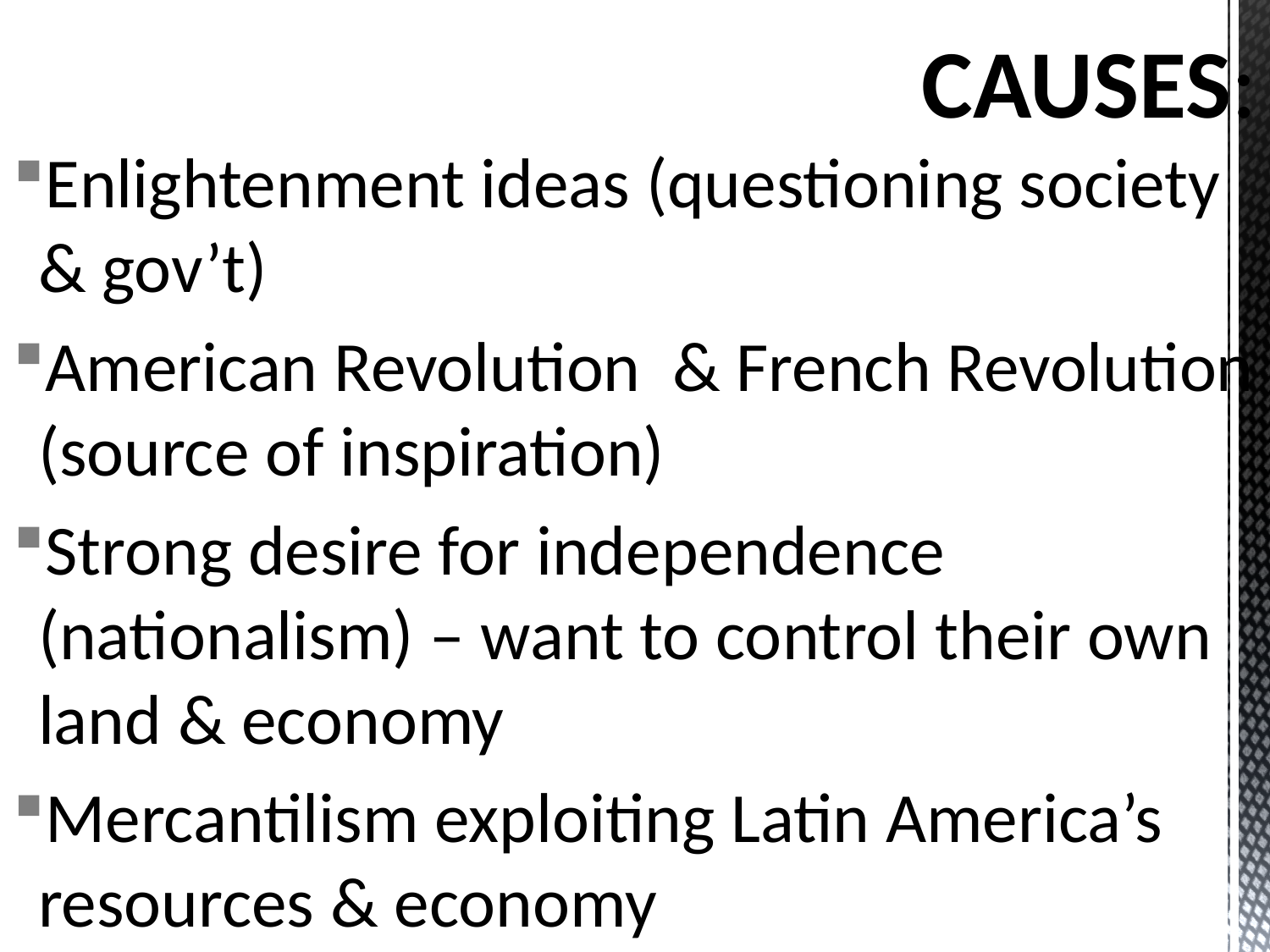

# CAUSES:
Enlightenment ideas (questioning society & gov’t)
American Revolution  & French Revolution (source of inspiration)
Strong desire for independence (nationalism) – want to control their own land & economy
Mercantilism exploiting Latin America’s resources & economy